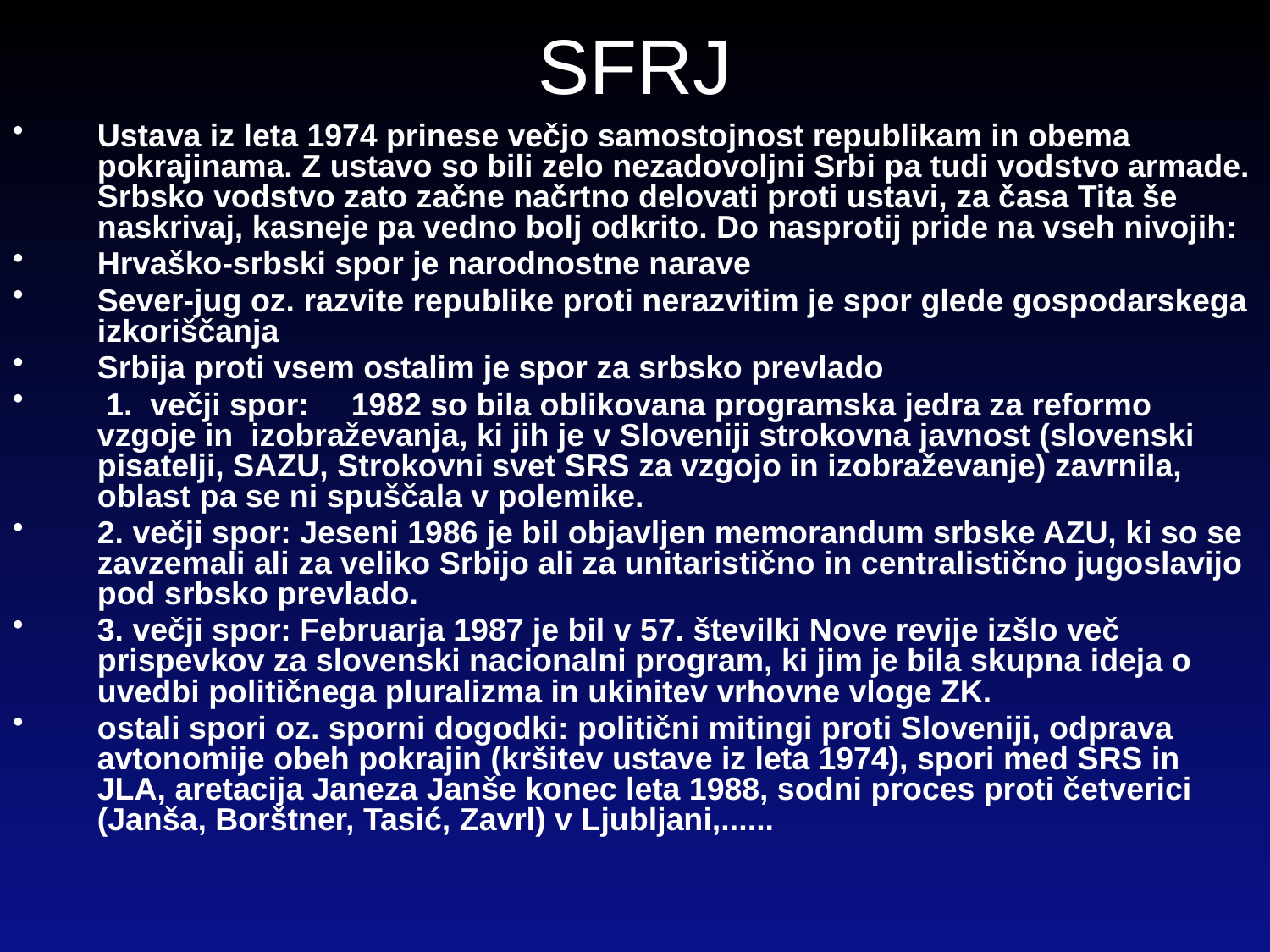

# SFRJ
Ustava iz leta 1974 prinese večjo samostojnost republikam in obema pokrajinama. Z ustavo so bili zelo nezadovoljni Srbi pa tudi vodstvo armade. Srbsko vodstvo zato začne načrtno delovati proti ustavi, za časa Tita še naskrivaj, kasneje pa vedno bolj odkrito. Do nasprotij pride na vseh nivojih:
Hrvaško-srbski spor je narodnostne narave
Sever-jug oz. razvite republike proti nerazvitim je spor glede gospodarskega izkoriščanja
Srbija proti vsem ostalim je spor za srbsko prevlado
 1.  večji spor:	1982 so bila oblikovana programska jedra za reformo vzgoje in  izobraževanja, ki jih je v Sloveniji strokovna javnost (slovenski pisatelji, SAZU, Strokovni svet SRS za vzgojo in izobraževanje) zavrnila, oblast pa se ni spuščala v polemike.
2. večji spor: Jeseni 1986 je bil objavljen memorandum srbske AZU, ki so se zavzemali ali za veliko Srbijo ali za unitaristično in centralistično jugoslavijo pod srbsko prevlado.
3. večji spor: Februarja 1987 je bil v 57. številki Nove revije izšlo več prispevkov za slovenski nacionalni program, ki jim je bila skupna ideja o uvedbi političnega pluralizma in ukinitev vrhovne vloge ZK.
ostali spori oz. sporni dogodki: politični mitingi proti Sloveniji, odprava avtonomije obeh pokrajin (kršitev ustave iz leta 1974), spori med SRS in JLA, aretacija Janeza Janše konec leta 1988, sodni proces proti četverici (Janša, Borštner, Tasić, Zavrl) v Ljubljani,......